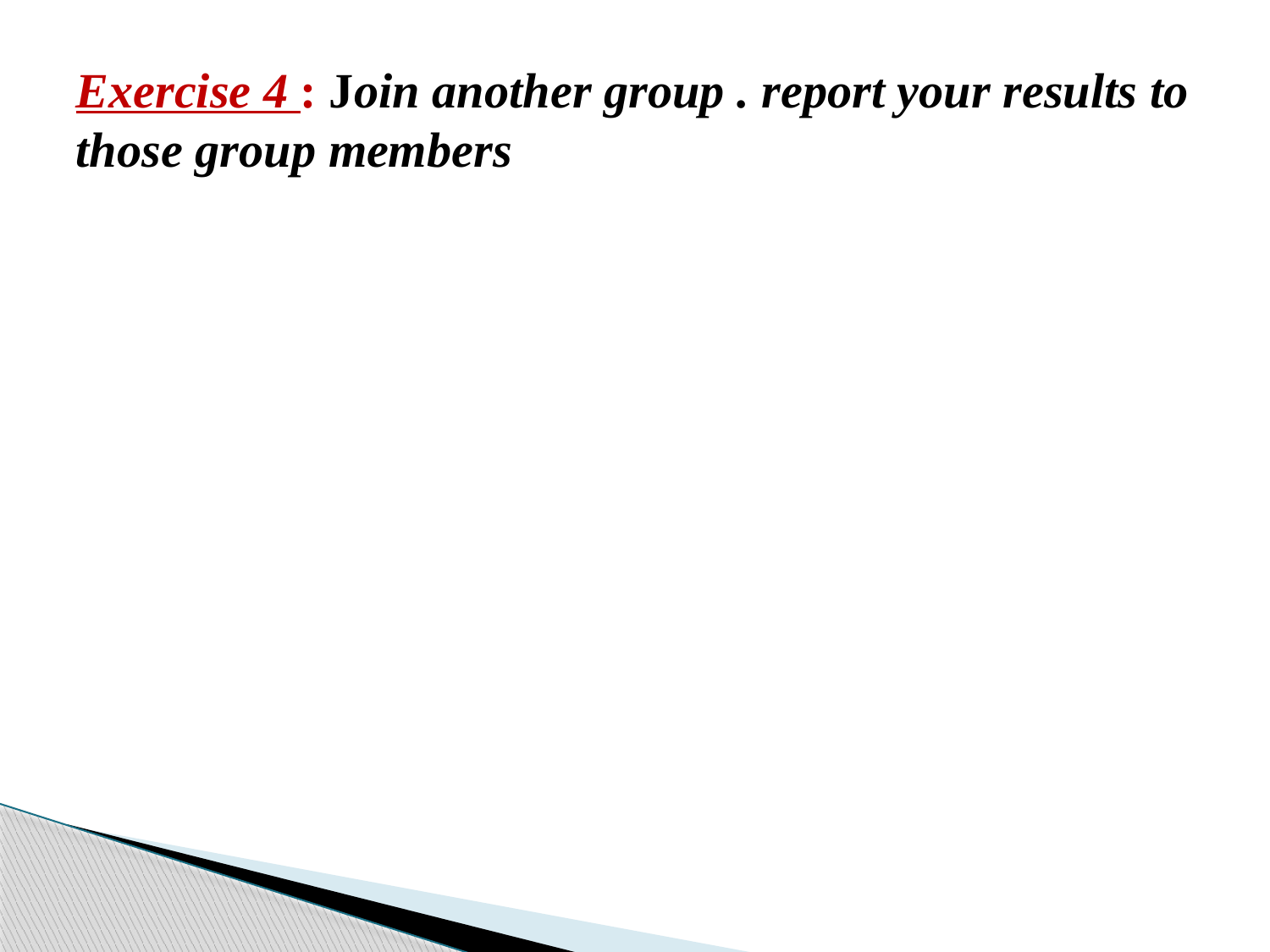

# Exercise 4 : Join another group . report your results to those group members